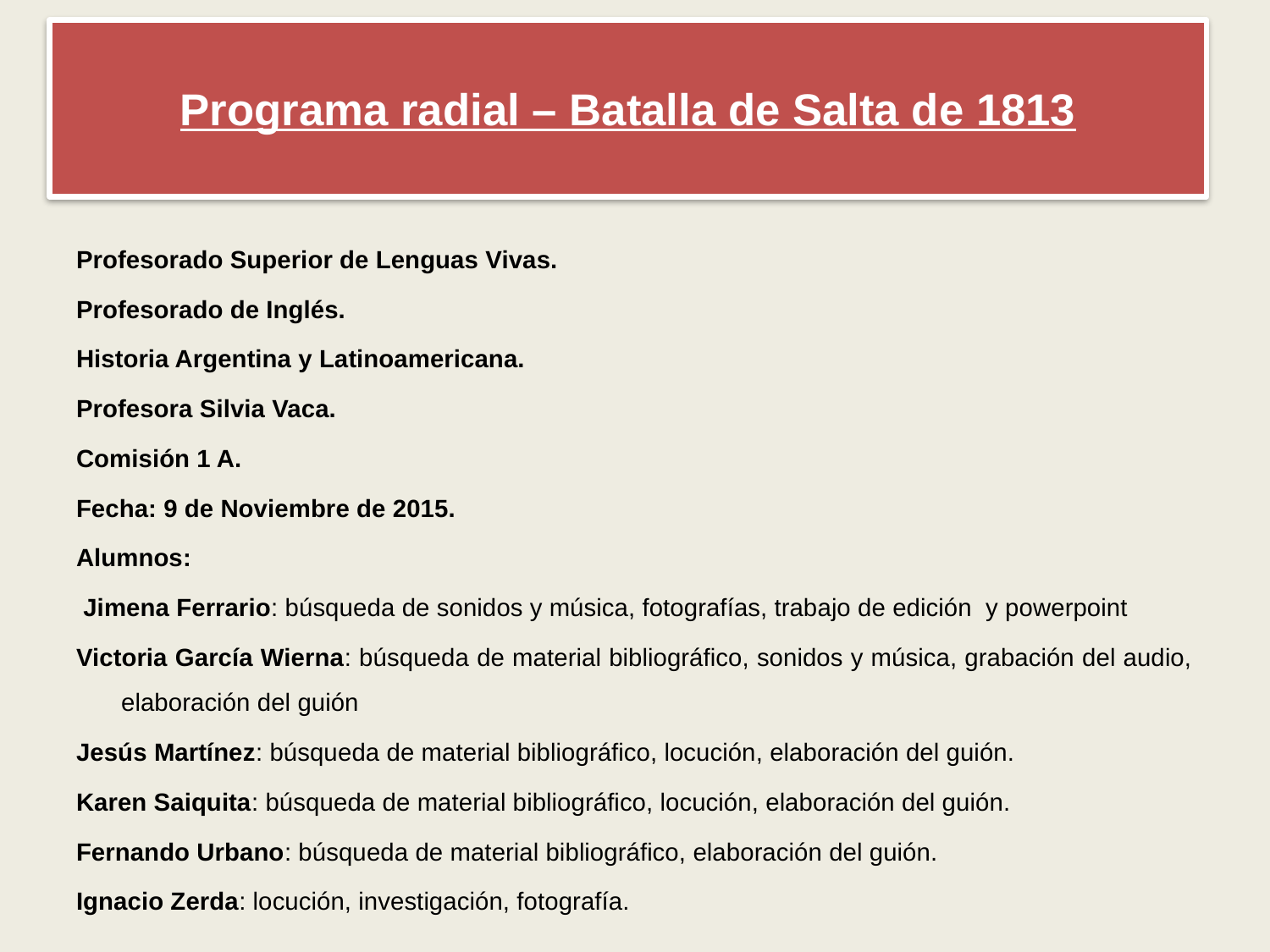

# Programa radial – Batalla de Salta de 1813
Profesorado Superior de Lenguas Vivas.
Profesorado de Inglés.
Historia Argentina y Latinoamericana.
Profesora Silvia Vaca.
Comisión 1 A.
Fecha: 9 de Noviembre de 2015.
Alumnos:
 Jimena Ferrario: búsqueda de sonidos y música, fotografías, trabajo de edición  y powerpoint
Victoria García Wierna: búsqueda de material bibliográfico, sonidos y música, grabación del audio, elaboración del guión
Jesús Martínez: búsqueda de material bibliográfico, locución, elaboración del guión.
Karen Saiquita: búsqueda de material bibliográfico, locución, elaboración del guión.
Fernando Urbano: búsqueda de material bibliográfico, elaboración del guión.
Ignacio Zerda: locución, investigación, fotografía.